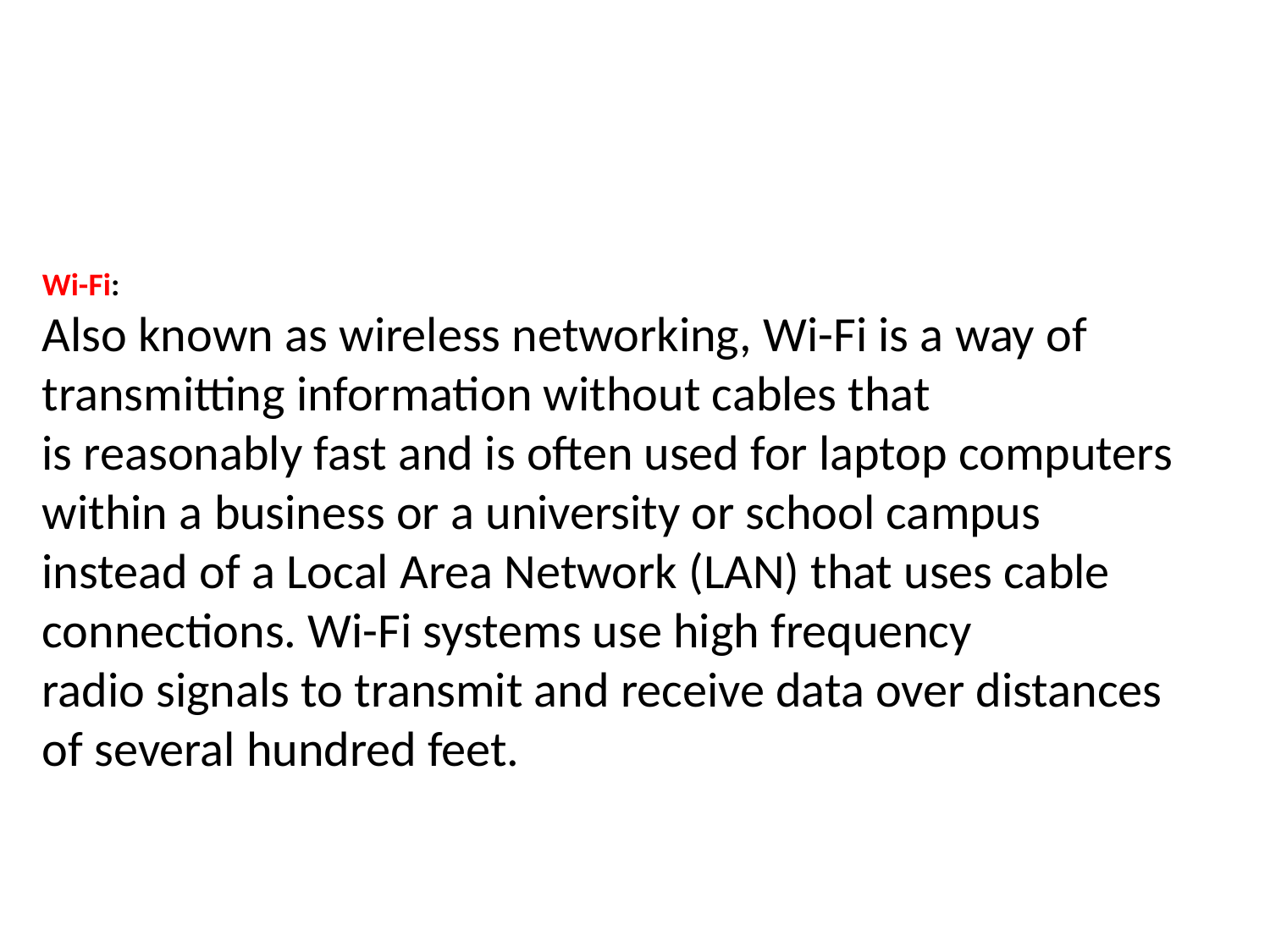

Wi-Fi:
Also known as wireless networking, Wi-Fi is a way of transmitting information without cables that
is reasonably fast and is often used for laptop computers within a business or a university or school campus
instead of a Local Area Network (LAN) that uses cable connections. Wi-Fi systems use high frequency
radio signals to transmit and receive data over distances of several hundred feet.